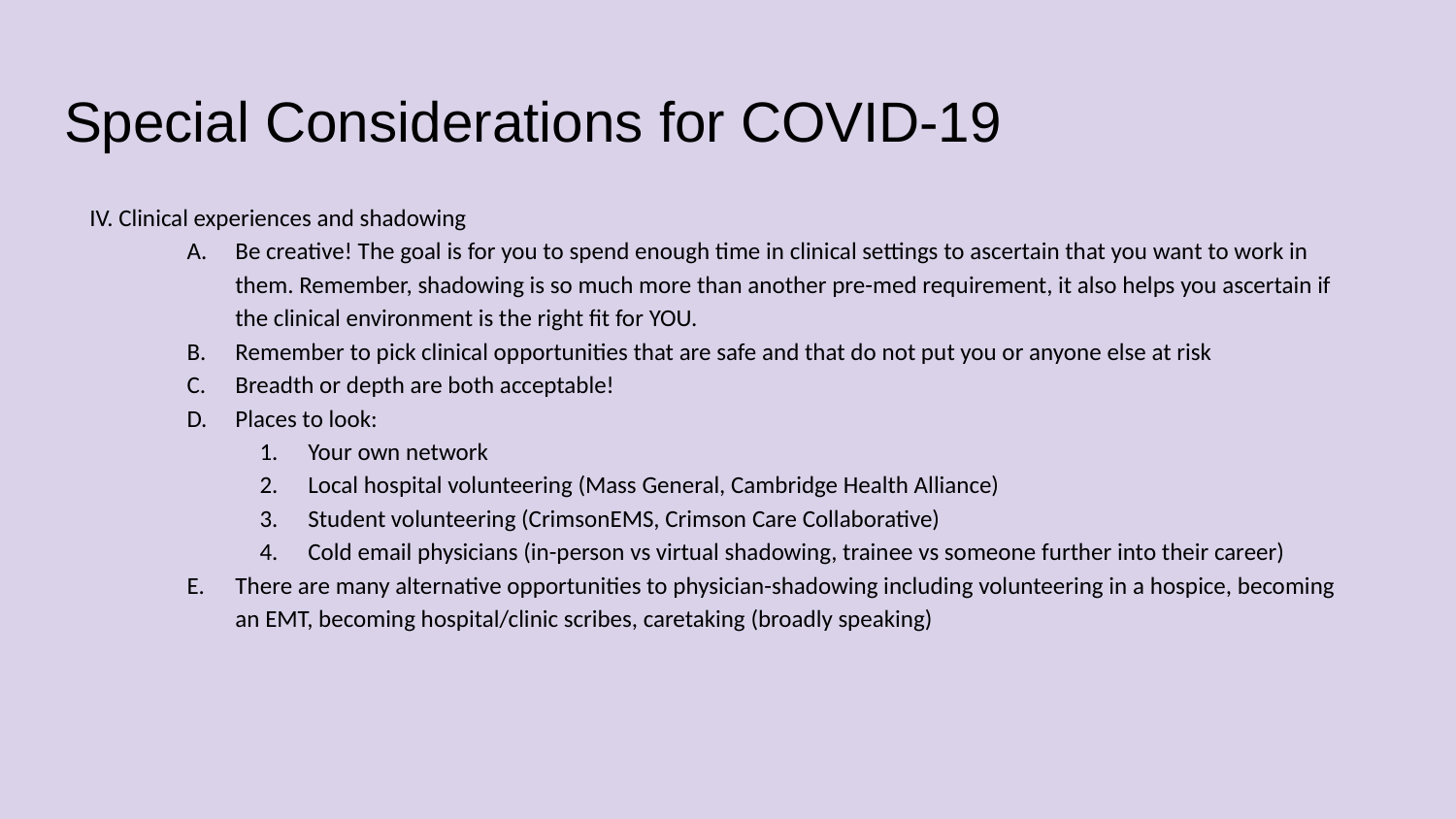

# Special Considerations for COVID-19
IV. Clinical experiences and shadowing
Be creative! The goal is for you to spend enough time in clinical settings to ascertain that you want to work in them. Remember, shadowing is so much more than another pre-med requirement, it also helps you ascertain if the clinical environment is the right fit for YOU.
Remember to pick clinical opportunities that are safe and that do not put you or anyone else at risk
Breadth or depth are both acceptable!
Places to look:
Your own network
Local hospital volunteering (Mass General, Cambridge Health Alliance)
Student volunteering (CrimsonEMS, Crimson Care Collaborative)
Cold email physicians (in-person vs virtual shadowing, trainee vs someone further into their career)
There are many alternative opportunities to physician-shadowing including volunteering in a hospice, becoming an EMT, becoming hospital/clinic scribes, caretaking (broadly speaking)